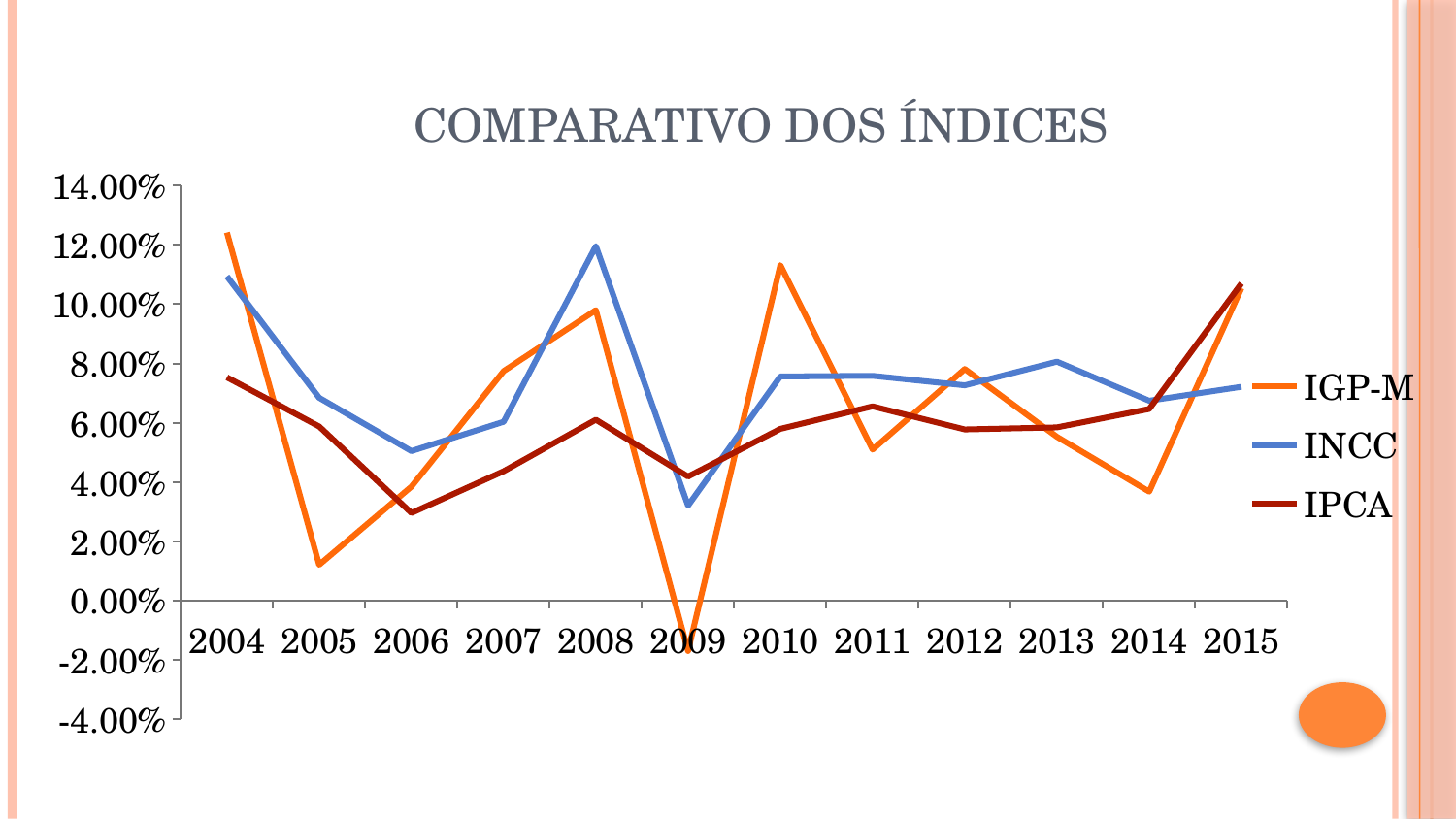

# Comparativo dos índices

### Chart

| Category | IGP-M | INCC | IPCA |
|---|---|---|---|
| 2004 | 0.1242 | 0.1094 | 0.0753 |
| 2005 | 0.012 | 0.0684 | 0.0587 |
| 2006 | 0.0384 | 0.0504 | 0.0295 |
| 2007 | 0.0774 | 0.0603 | 0.0436 |
| 2008 | 0.098 | 0.1196 | 0.061 |
| 2009 | -0.0171 | 0.032 | 0.0418 |
| 2010 | 0.1132 | 0.0756 | 0.0579 |
| 2011 | 0.0509 | 0.0758 | 0.0655 |
| 2012 | 0.0781 | 0.0726 | 0.0577 |
| 2013 | 0.0552 | 0.0806 | 0.0584 |
| 2014 | 0.0367 | 0.0674 | 0.0646 |
| 2015 | 0.1054 | 0.0721 | 0.107 |